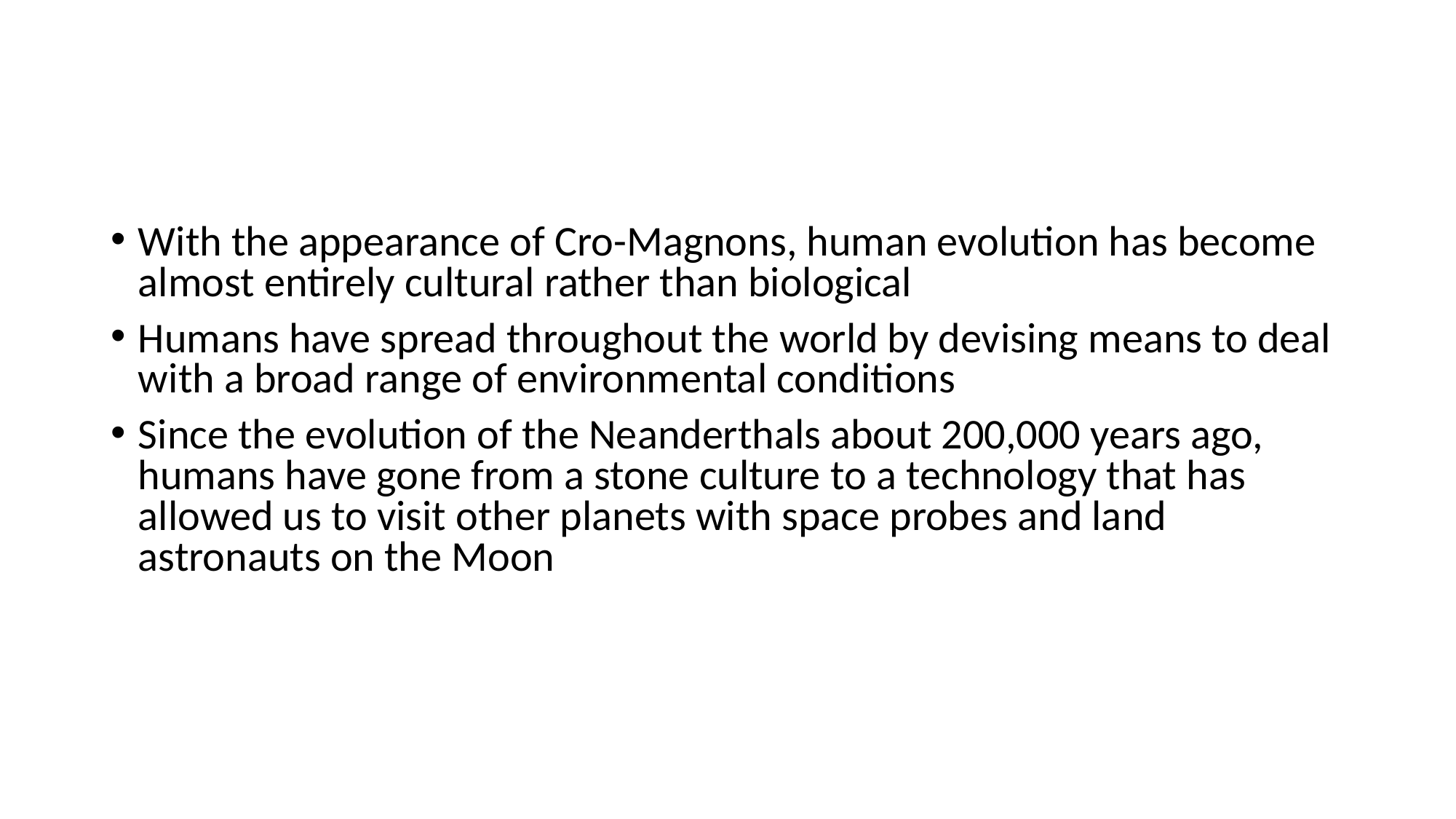

#
With the appearance of Cro-Magnons, human evolution has become almost entirely cultural rather than biological
Humans have spread throughout the world by devising means to deal with a broad range of environmental conditions
Since the evolution of the Neanderthals about 200,000 years ago, humans have gone from a stone culture to a technology that has allowed us to visit other planets with space probes and land astronauts on the Moon